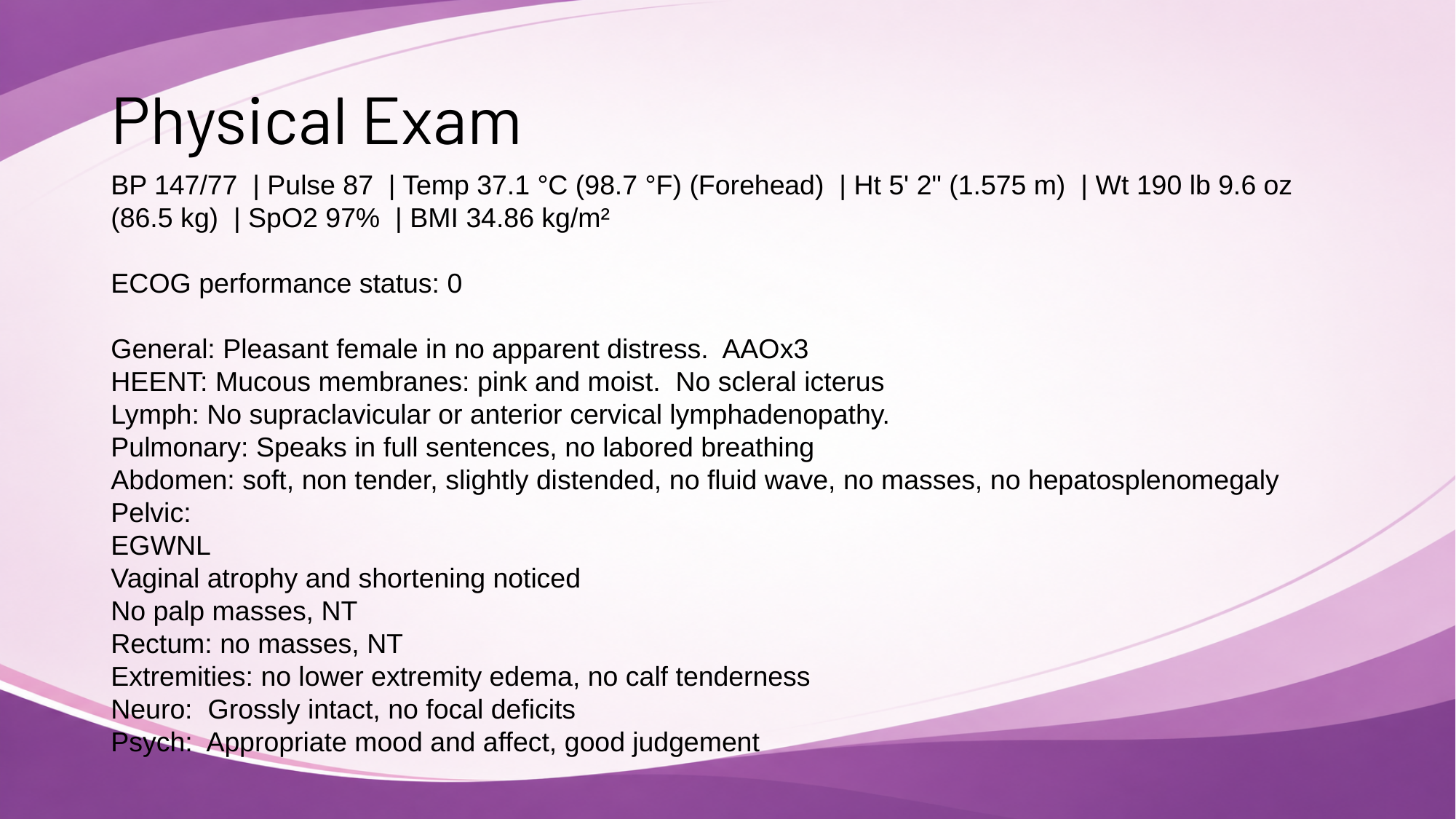

# Physical Exam
BP 147/77  | Pulse 87  | Temp 37.1 °C (98.7 °F) (Forehead)  | Ht 5' 2" (1.575 m)  | Wt 190 lb 9.6 oz (86.5 kg)  | SpO2 97%  | BMI 34.86 kg/m²

ECOG performance status: 0

General: Pleasant female in no apparent distress.  AAOx3
HEENT: Mucous membranes: pink and moist.  No scleral icterus
Lymph: No supraclavicular or anterior cervical lymphadenopathy.
Pulmonary: Speaks in full sentences, no labored breathing
Abdomen: soft, non tender, slightly distended, no fluid wave, no masses, no hepatosplenomegaly
Pelvic:
EGWNL
Vaginal atrophy and shortening noticed
No palp masses, NT
Rectum: no masses, NT
Extremities: no lower extremity edema, no calf tenderness
Neuro:  Grossly intact, no focal deficits
Psych:  Appropriate mood and affect, good judgement